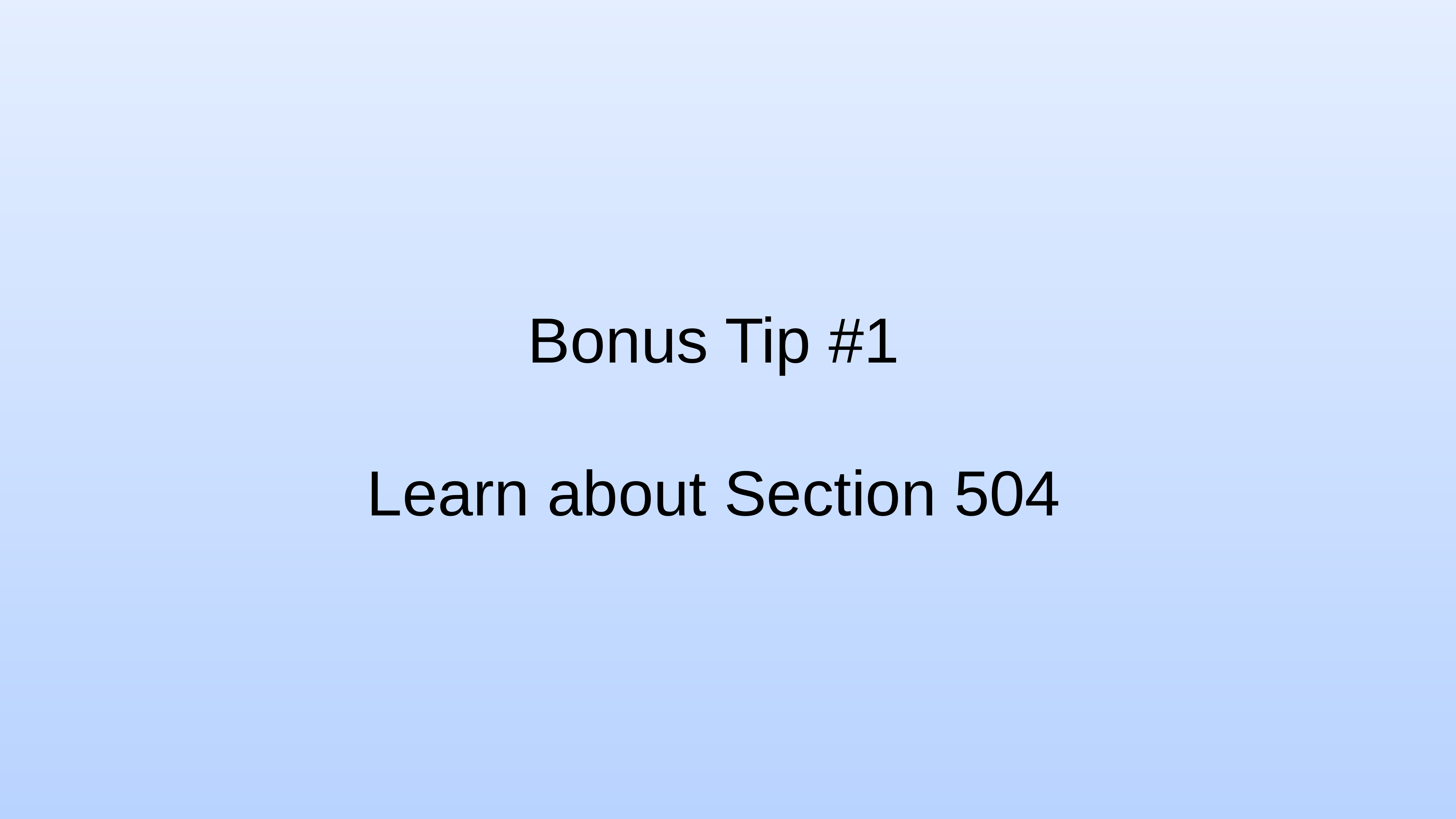

Bonus Tip #1

Learn about Section 504